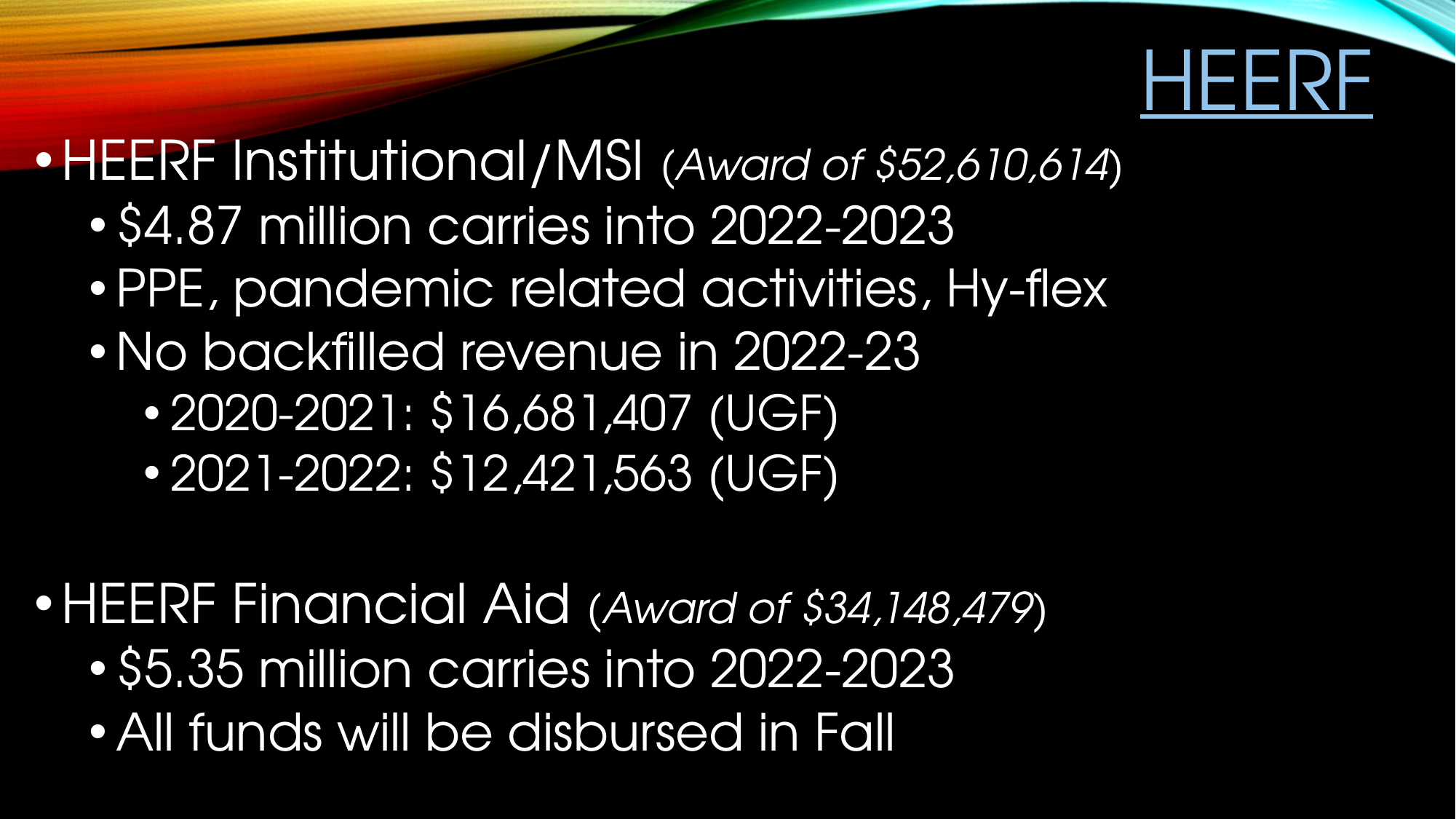

HEERF
HEERF Institutional/MSI (Award of $52,610,614)
$4.87 million carries into 2022-2023
PPE, pandemic related activities, Hy-flex
No backfilled revenue in 2022-23
2020-2021: $16,681,407 (UGF)
2021-2022: $12,421,563 (UGF)

HEERF Financial Aid (Award of $34,148,479)
$5.35 million carries into 2022-2023
All funds will be disbursed in Fall